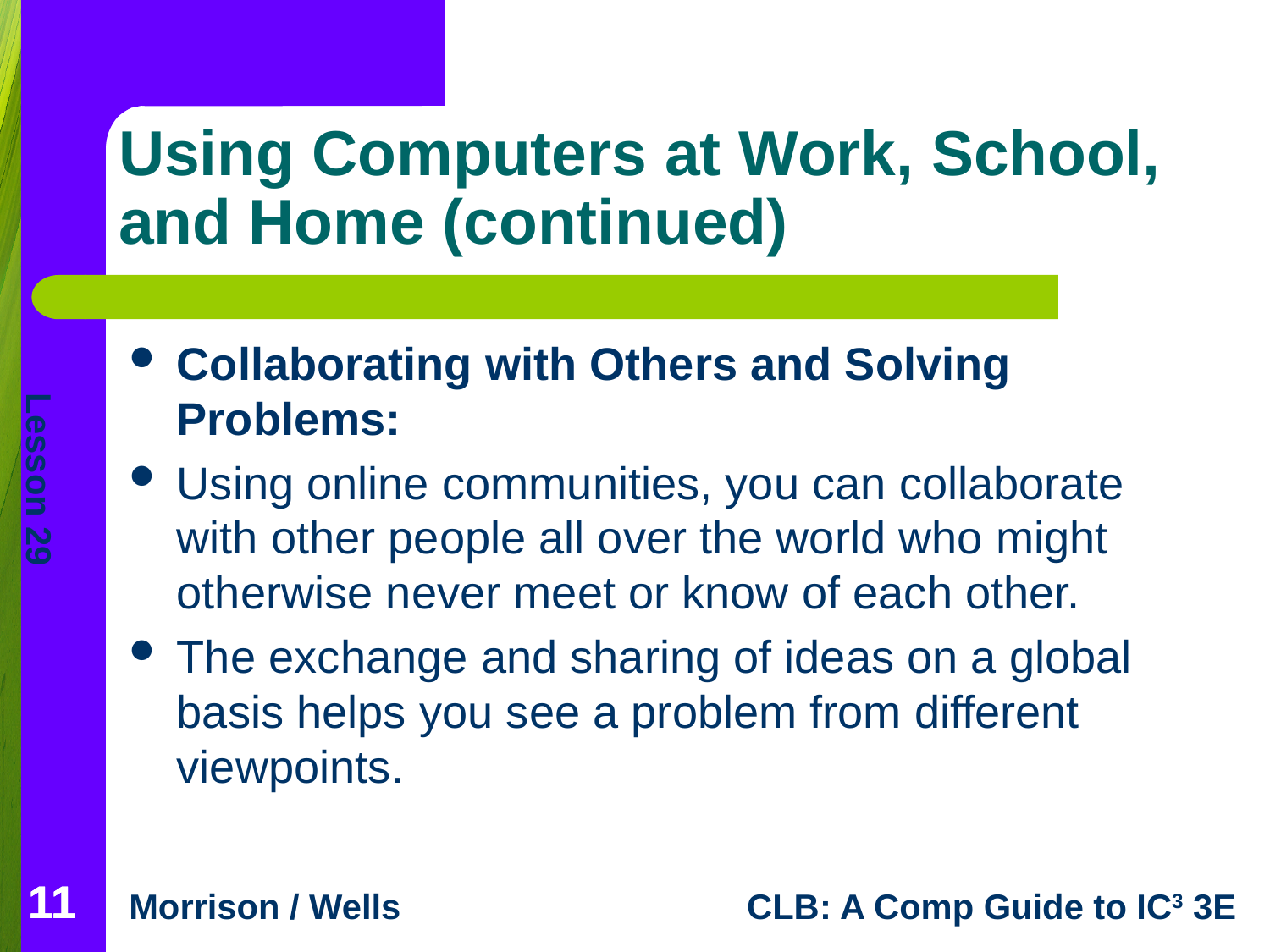

# Using Computers at Work, School, and Home (continued)
Collaborating with Others and Solving Problems:
Using online communities, you can collaborate with other people all over the world who might otherwise never meet or know of each other.
The exchange and sharing of ideas on a global basis helps you see a problem from different viewpoints.
11
11
11